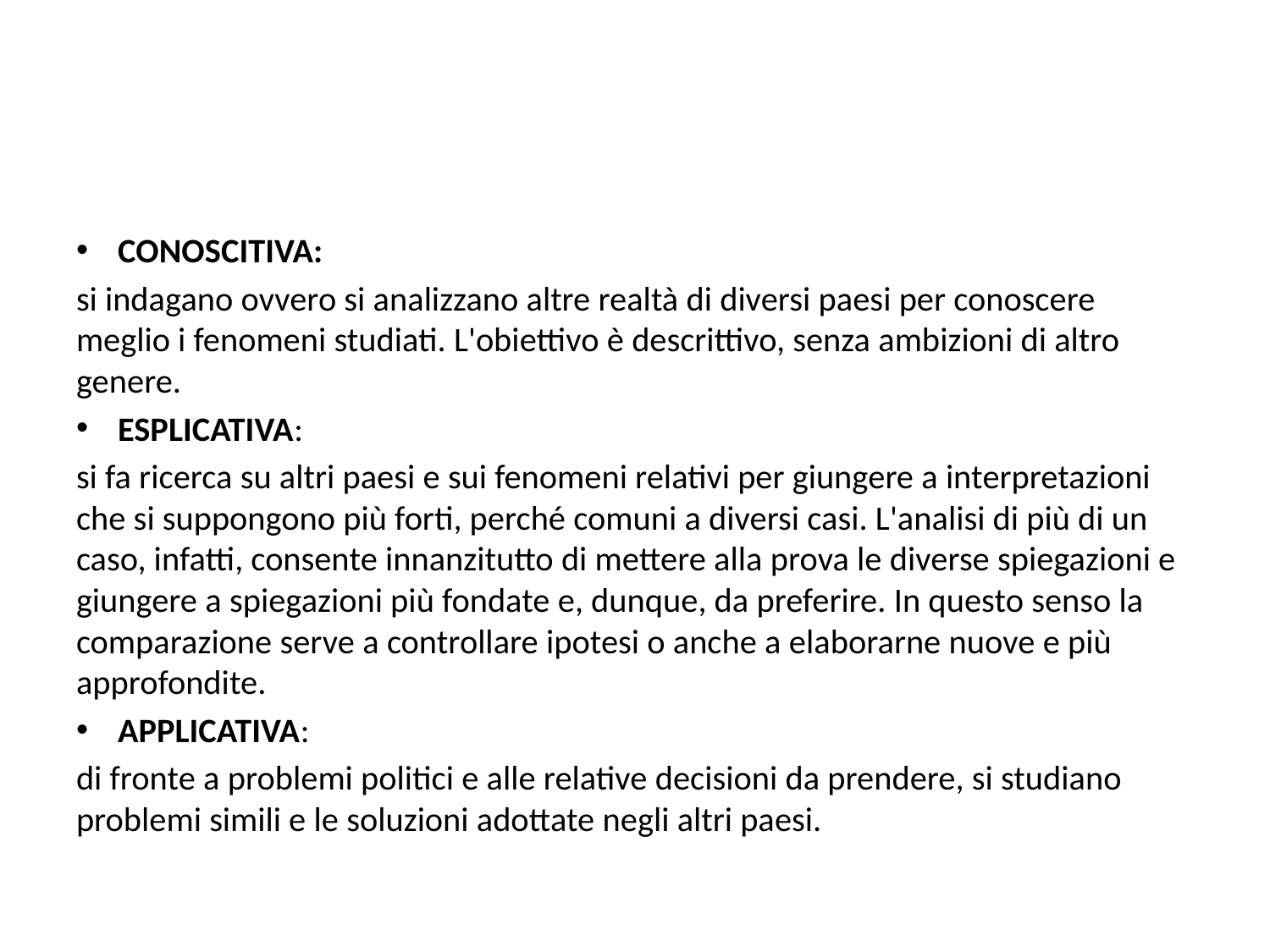

#
CONOSCITIVA:
si indagano ovvero si analizzano altre realtà di diversi paesi per conoscere meglio i fenomeni studiati. L'obiettivo è descrittivo, senza ambizioni di altro genere.
ESPLICATIVA:
si fa ricerca su altri paesi e sui fenomeni relativi per giungere a interpretazioni che si suppongono più forti, perché comuni a diversi casi. L'analisi di più di un caso, infatti, consente innanzitutto di mettere alla prova le diverse spiegazioni e giungere a spiegazioni più fondate e, dunque, da preferire. In questo senso la comparazione serve a controllare ipotesi o anche a elaborarne nuove e più approfondite.
APPLICATIVA:
di fronte a problemi politici e alle relative decisioni da prendere, si studiano problemi simili e le soluzioni adottate negli altri paesi.